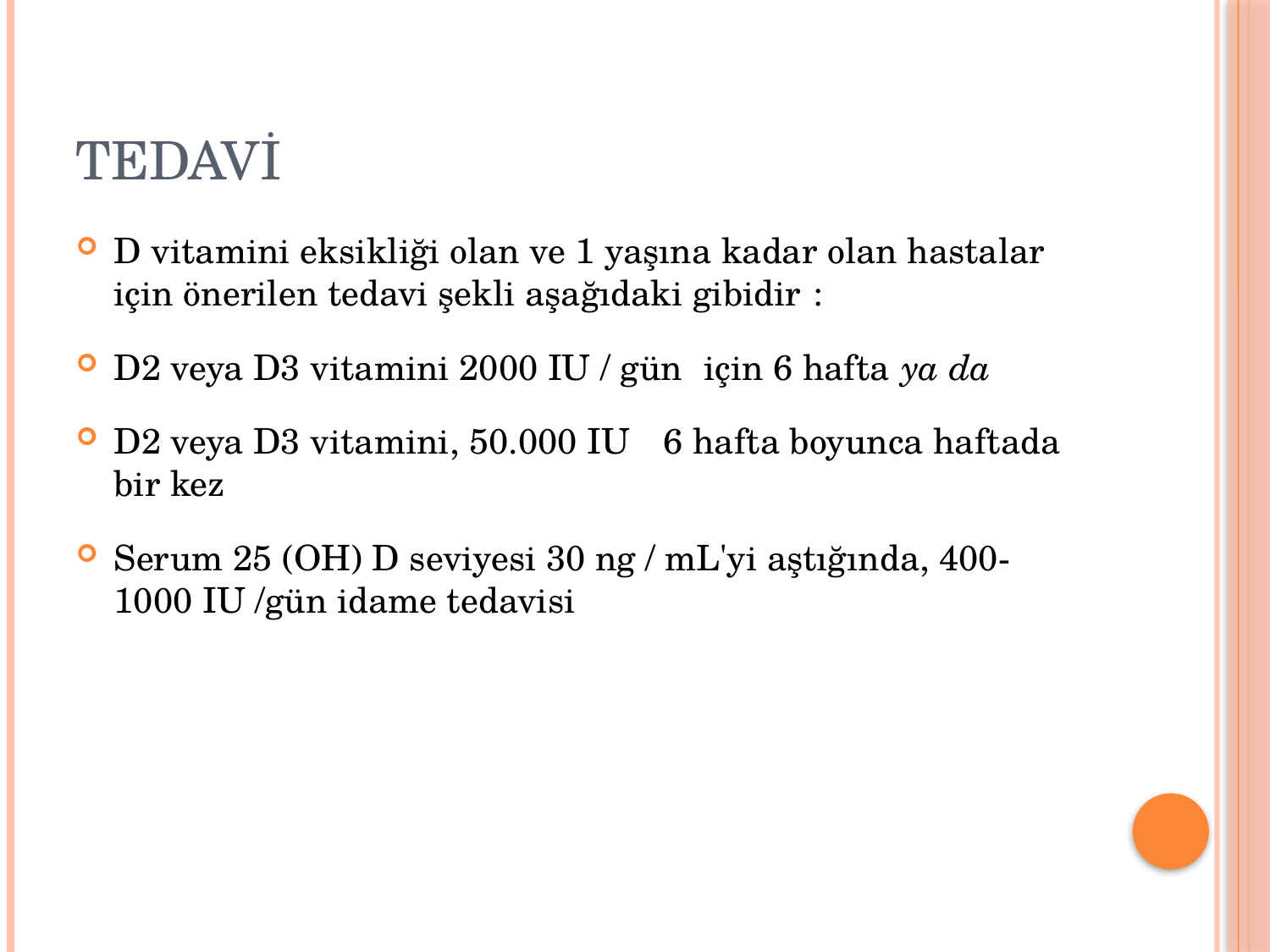

# tedavi
D vitamini eksikliği olan ve 1 yaşına kadar olan hastalar için önerilen tedavi şekli aşağıdaki gibidir :
D2 veya D3 vitamini 2000 IU / gün  için 6 hafta ya da
D2 veya D3 vitamini, 50.000 IU   6 hafta boyunca haftada bir kez
Serum 25 (OH) D seviyesi 30 ng / mL'yi aştığında, 400-1000 IU /gün idame tedavisi